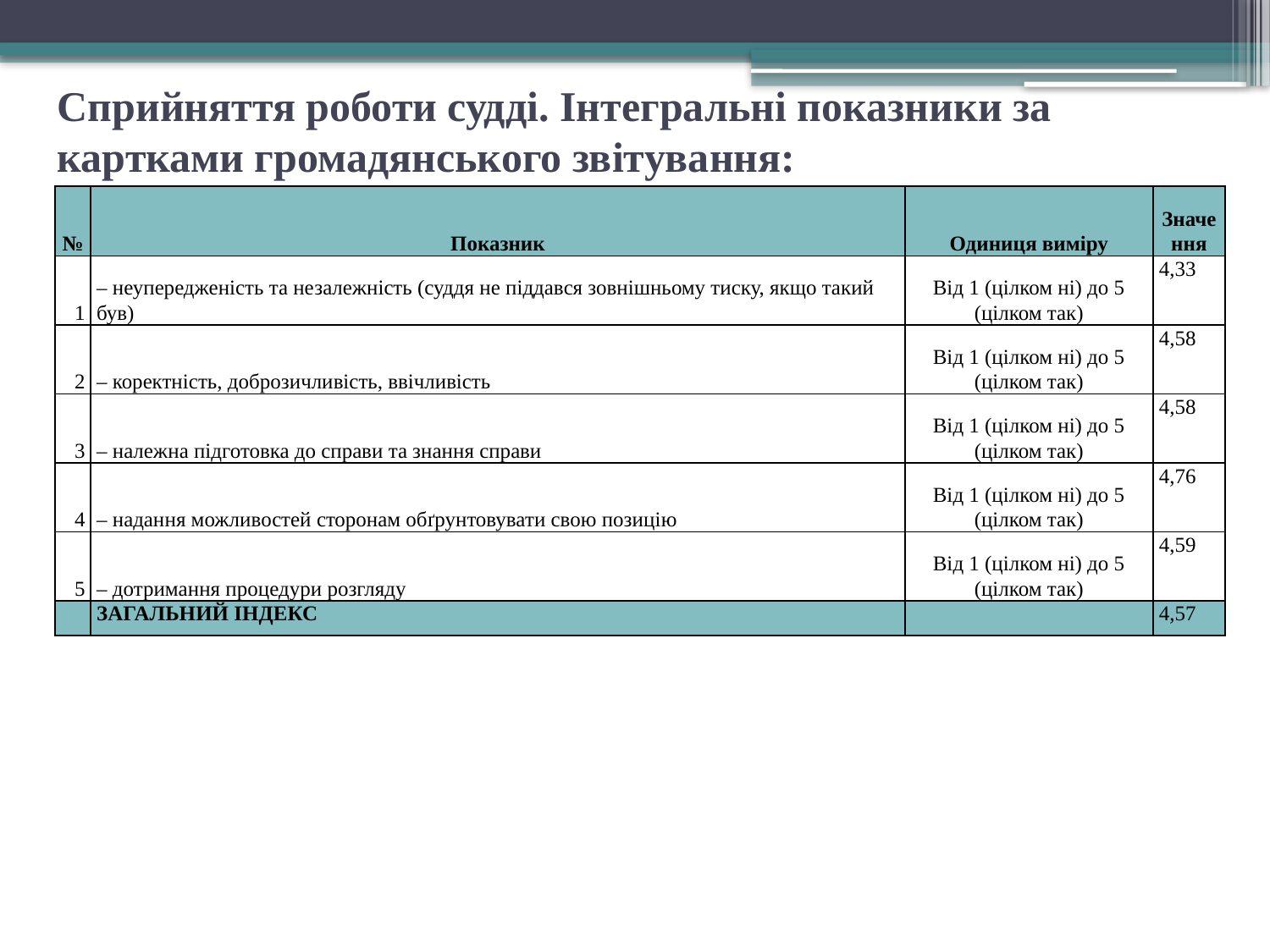

# Сприйняття роботи судді. Інтегральні показники за картками громадянського звітування:
| № | Показник | Одиниця виміру | Значення |
| --- | --- | --- | --- |
| 1 | – неупередженість та незалежність (суддя не піддався зовнішньому тиску, якщо такий був) | Від 1 (цілком ні) до 5 (цілком так) | 4,33 |
| 2 | – коректність, доброзичливість, ввічливість | Від 1 (цілком ні) до 5 (цілком так) | 4,58 |
| 3 | – належна підготовка до справи та знання справи | Від 1 (цілком ні) до 5 (цілком так) | 4,58 |
| 4 | – надання можливостей сторонам обґрунтовувати свою позицію | Від 1 (цілком ні) до 5 (цілком так) | 4,76 |
| 5 | – дотримання процедури розгляду | Від 1 (цілком ні) до 5 (цілком так) | 4,59 |
|  | ЗАГАЛЬНИЙ ІНДЕКС |  | 4,57 |